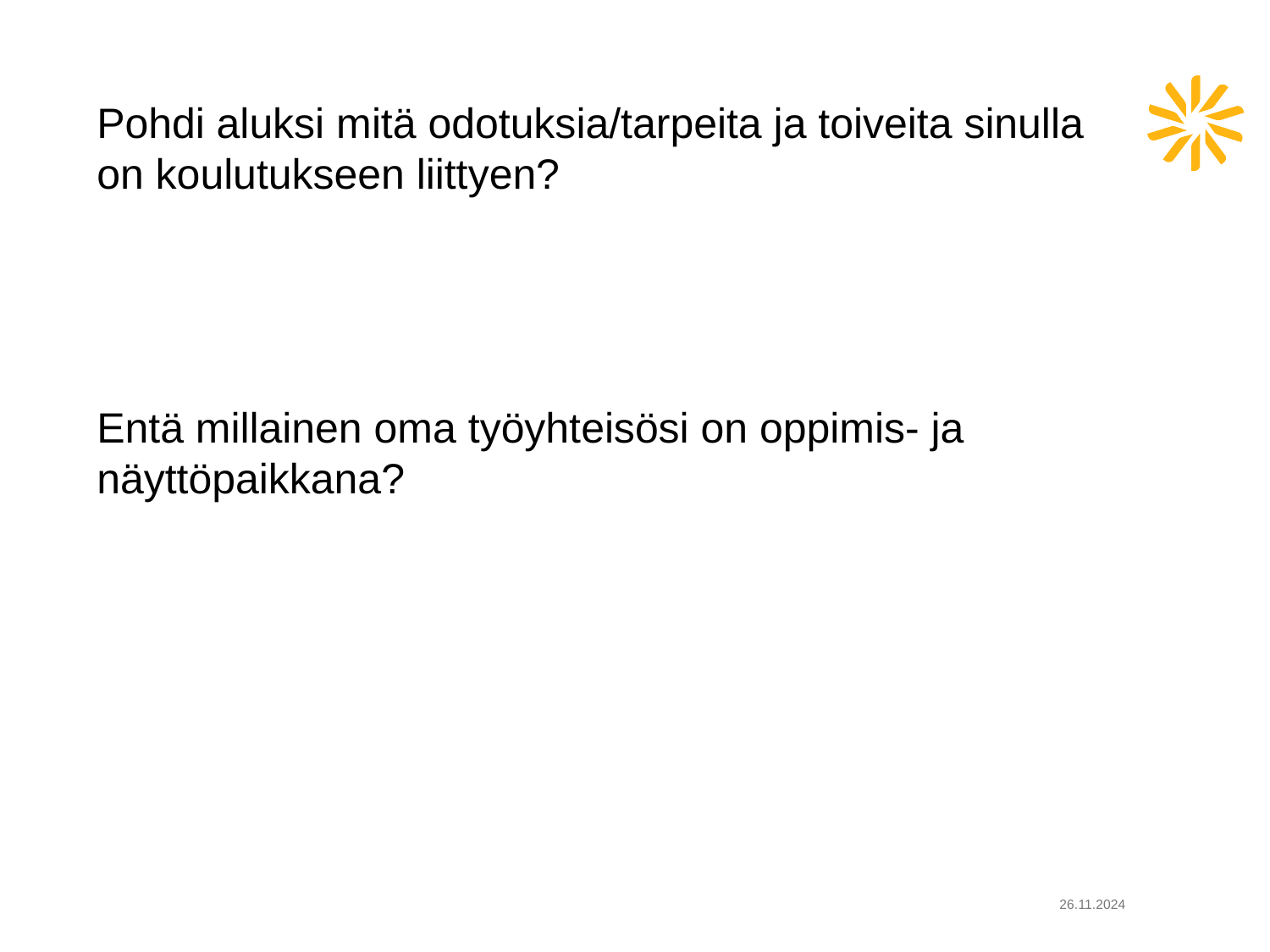

Pohdi aluksi mitä odotuksia/tarpeita ja toiveita sinulla on koulutukseen liittyen?

Entä millainen oma työyhteisösi on oppimis- ja näyttöpaikkana?

26.11.2024